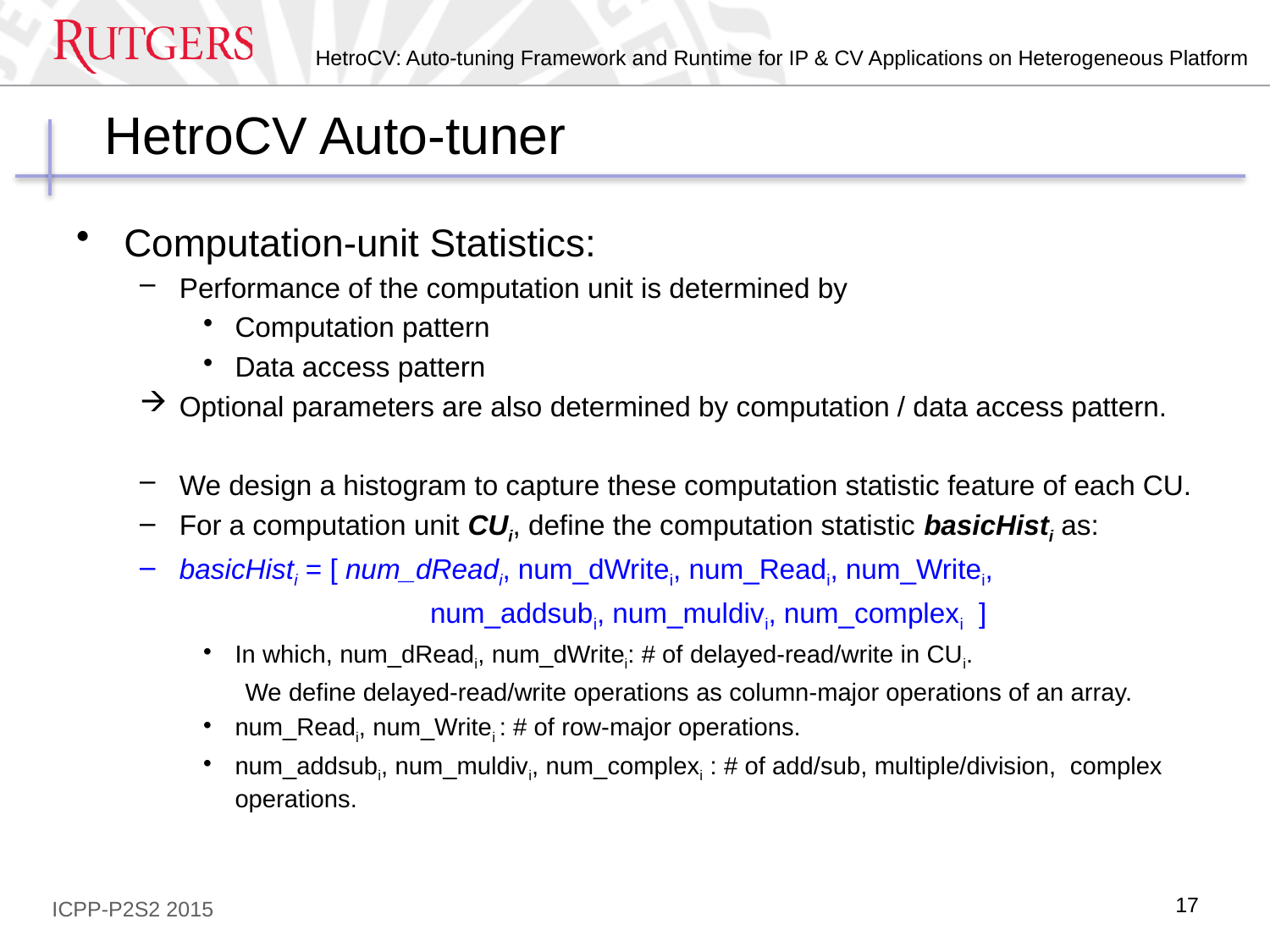

# HetroCV Auto-tuner
Computation-unit Statistics:
Performance of the computation unit is determined by
Computation pattern
Data access pattern
Optional parameters are also determined by computation / data access pattern.

We design a histogram to capture these computation statistic feature of each CU.
For a computation unit CUi, define the computation statistic basicHisti as:
basicHisti = [ num_dReadi, num_dWritei, num_Readi, num_Writei,
                             num_addsubi, num_muldivi, num_complexi  ]
In which, num_dReadi, num_dWritei: # of delayed-read/write in CUi.
      We define delayed-read/write operations as column-major operations of an array.
num_Readi, num_Writei : # of row-major operations.
num_addsubi, num_muldivi, num_complexi : # of add/sub, multiple/division,  complex operations.